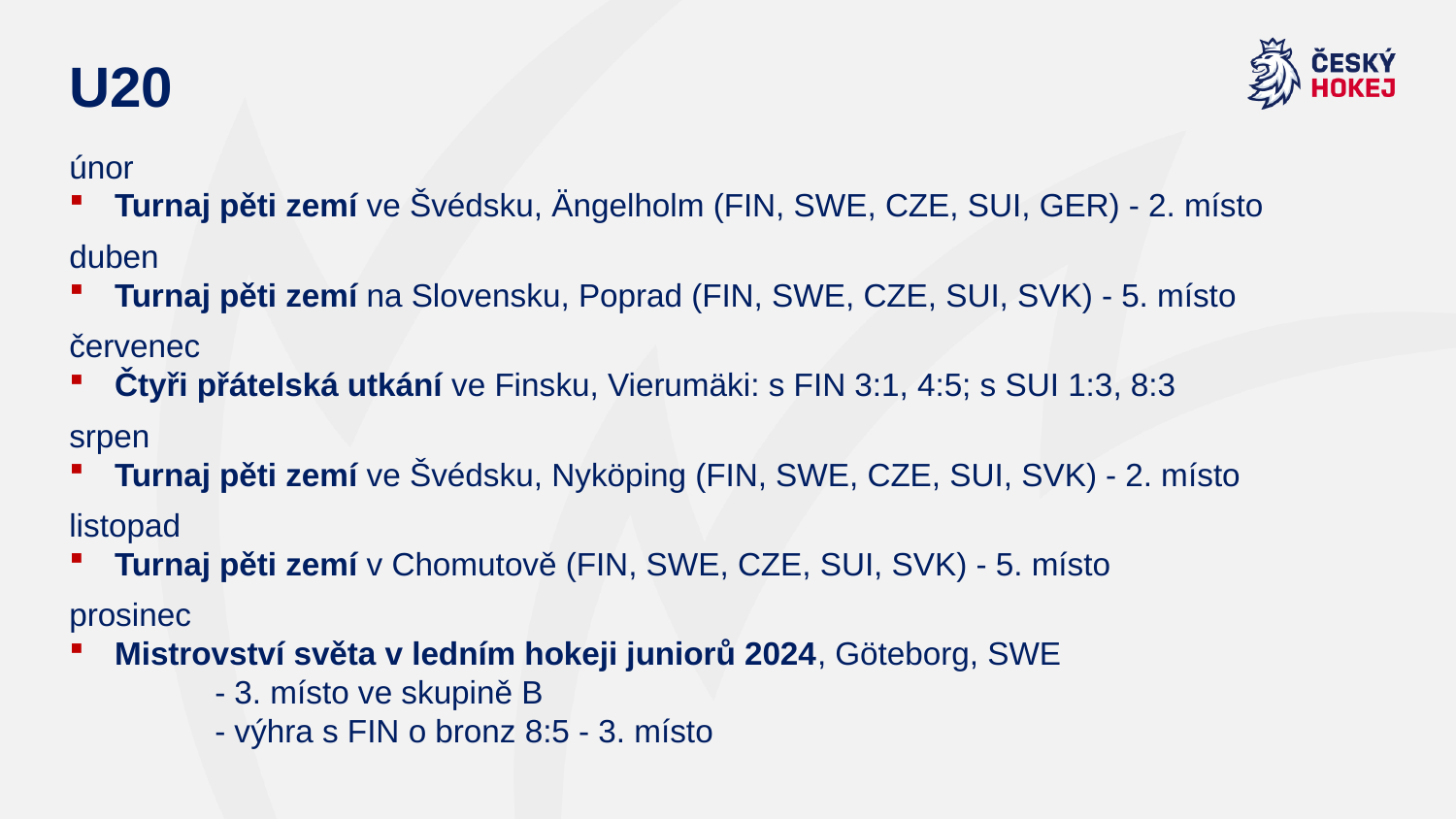

# U20
únor
Turnaj pěti zemí ve Švédsku, Ängelholm (FIN, SWE, CZE, SUI, GER) - 2. místo
duben
Turnaj pěti zemí na Slovensku, Poprad (FIN, SWE, CZE, SUI, SVK) - 5. místo
červenec
Čtyři přátelská utkání ve Finsku, Vierumäki: s FIN 3:1, 4:5; s SUI 1:3, 8:3
srpen
Turnaj pěti zemí ve Švédsku, Nyköping (FIN, SWE, CZE, SUI, SVK) - 2. místo
listopad
Turnaj pěti zemí v Chomutově (FIN, SWE, CZE, SUI, SVK) - 5. místo
prosinec
Mistrovství světa v ledním hokeji juniorů 2024, Göteborg, SWE
	- 3. místo ve skupině B
	- výhra s FIN o bronz 8:5 - 3. místo